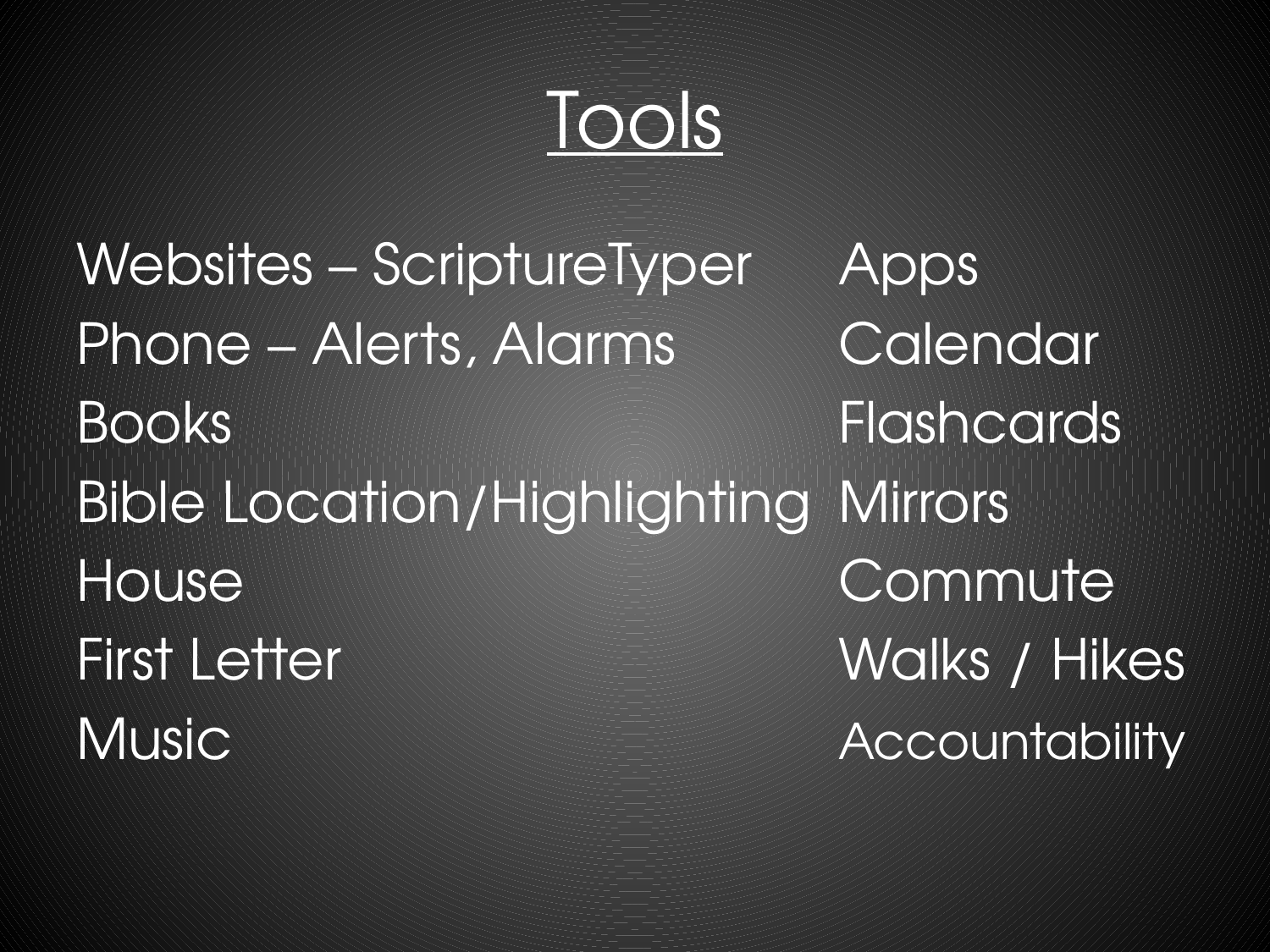

# Tools
Websites – ScriptureTyper	Apps
Phone – Alerts, Alarms		Calendar
Books					Flashcards
Bible Location/Highlighting	Mirrors
House					Commute
First Letter				Walks / Hikes
Music				     	Accountability